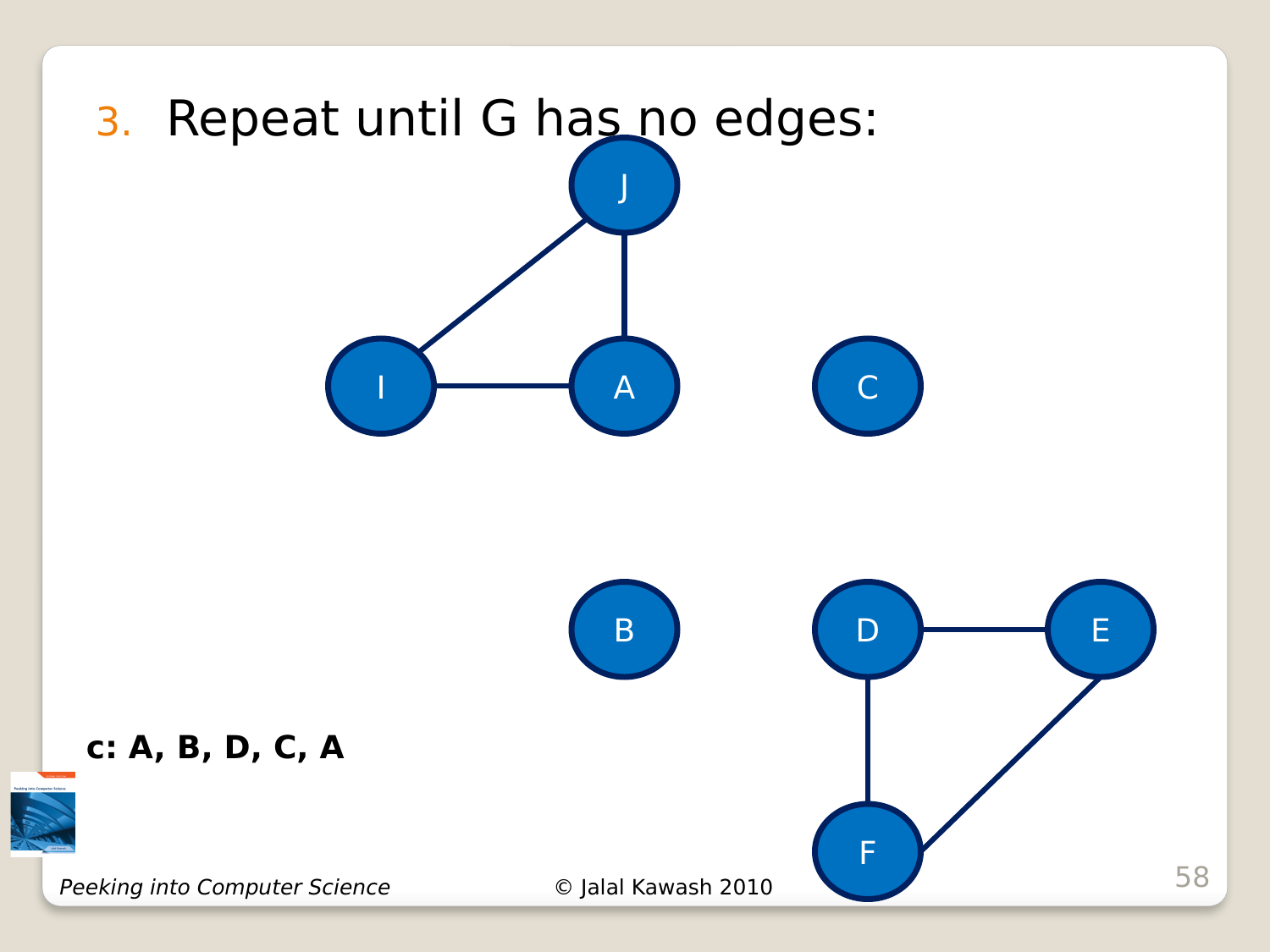

Repeat until G has no edges:
J
I
A
C
B
D
E
c: A, B, D, C, A
F
58